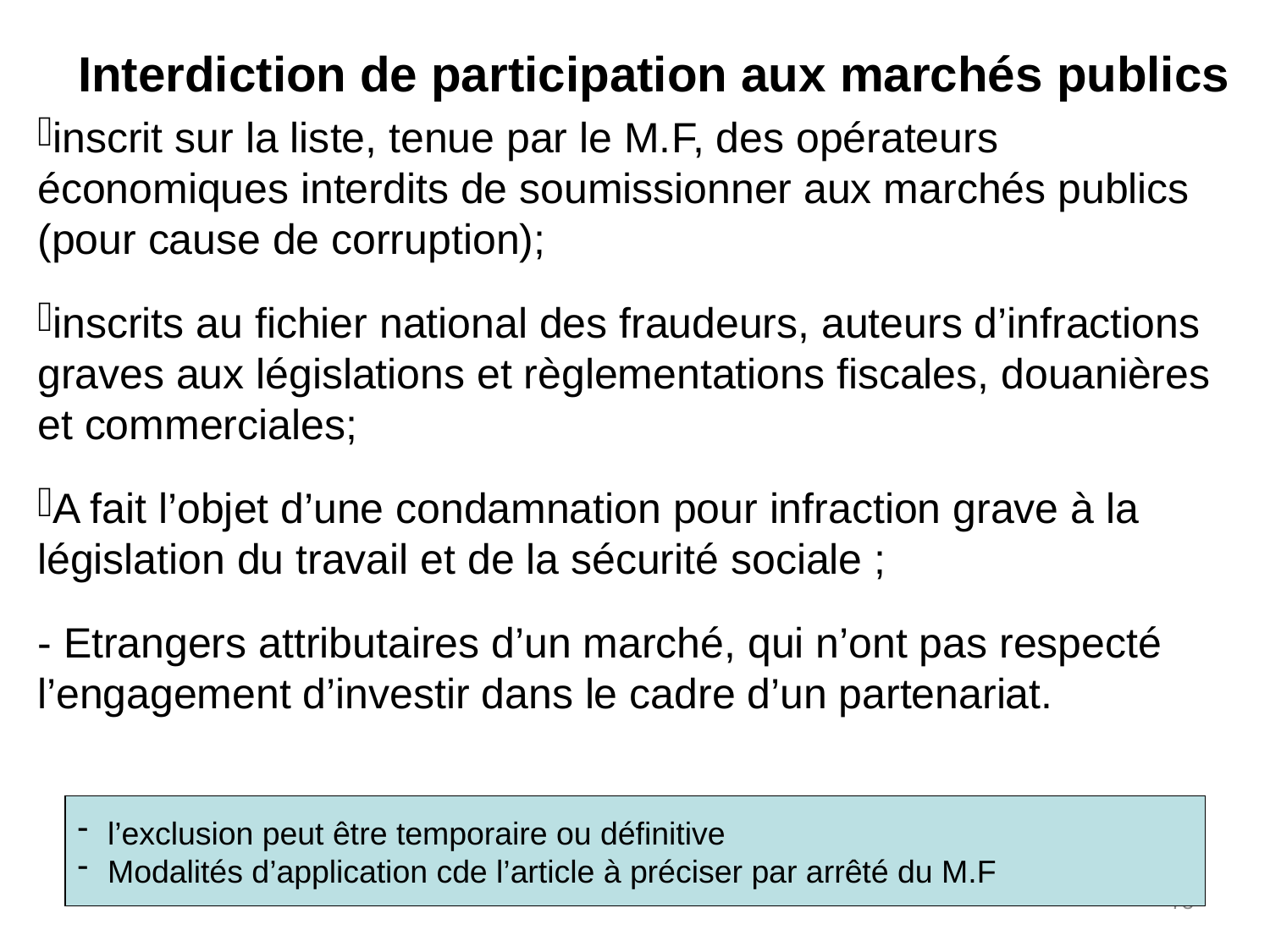

Interdiction de participation aux marchés publics
inscrit sur la liste, tenue par le M.F, des opérateurs économiques interdits de soumissionner aux marchés publics (pour cause de corruption);

inscrits au fichier national des fraudeurs, auteurs d’infractions graves aux législations et règlementations fiscales, douanières et commerciales;

A fait l’objet d’une condamnation pour infraction grave à la législation du travail et de la sécurité sociale ;

- Etrangers attributaires d’un marché, qui n’ont pas respecté l’engagement d’investir dans le cadre d’un partenariat.

l’exclusion peut être temporaire ou définitive
Modalités d’application cde l’article à préciser par arrêté du M.F
73